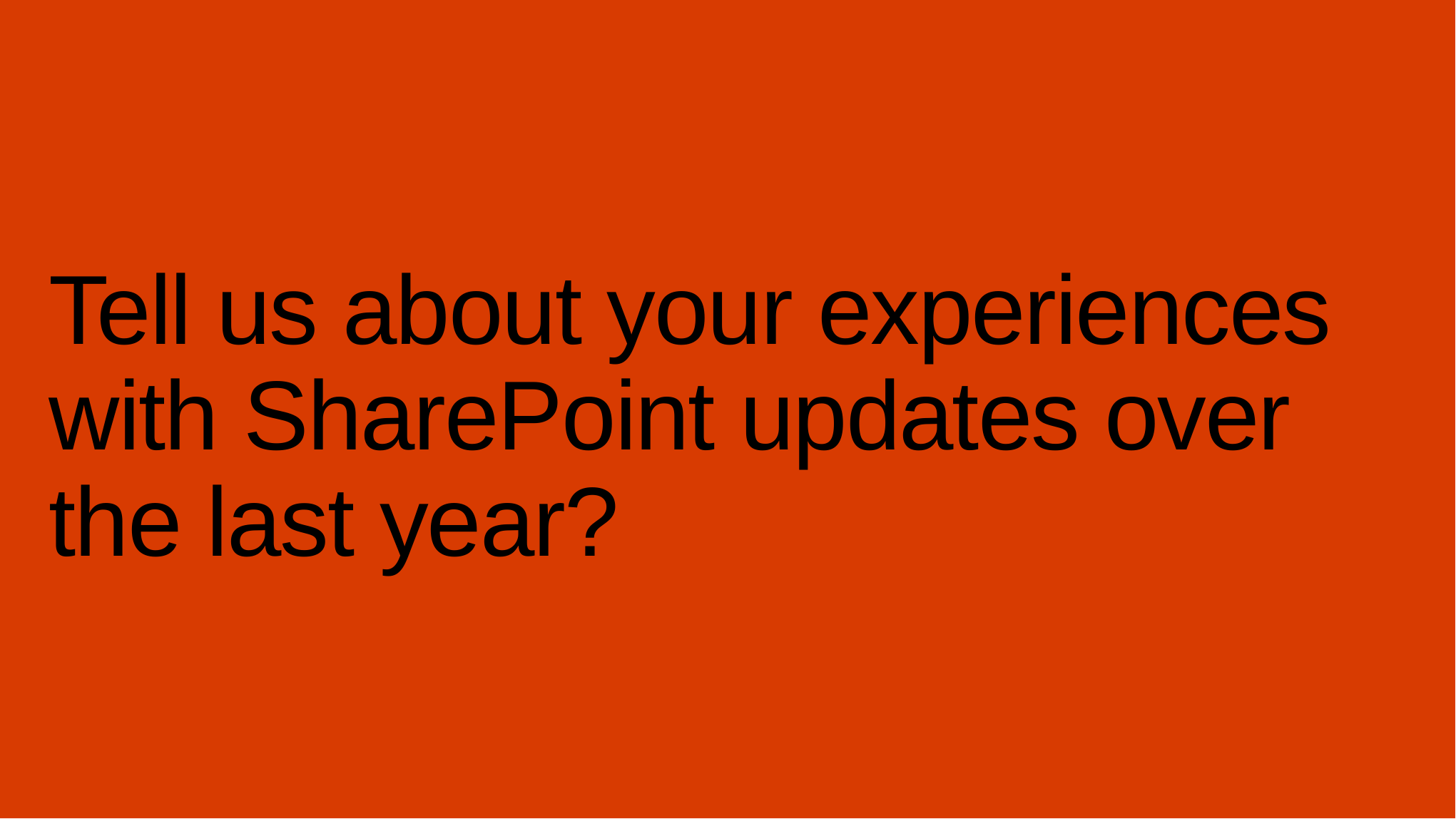

# Tell us about your experiences with SharePoint updates over the last year?